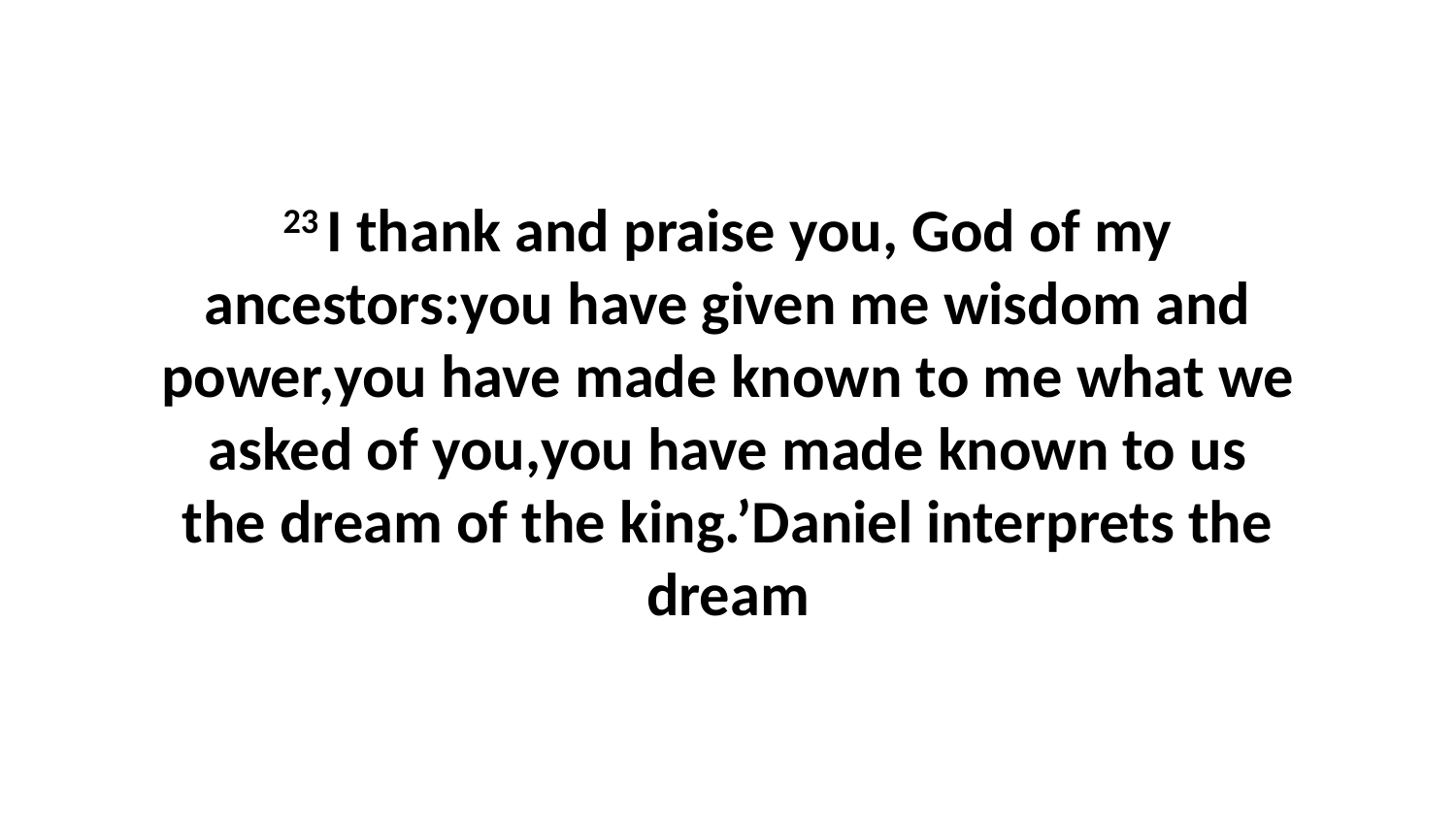

23 I thank and praise you, God of my ancestors:you have given me wisdom and power,you have made known to me what we asked of you,you have made known to us the dream of the king.’Daniel interprets the dream